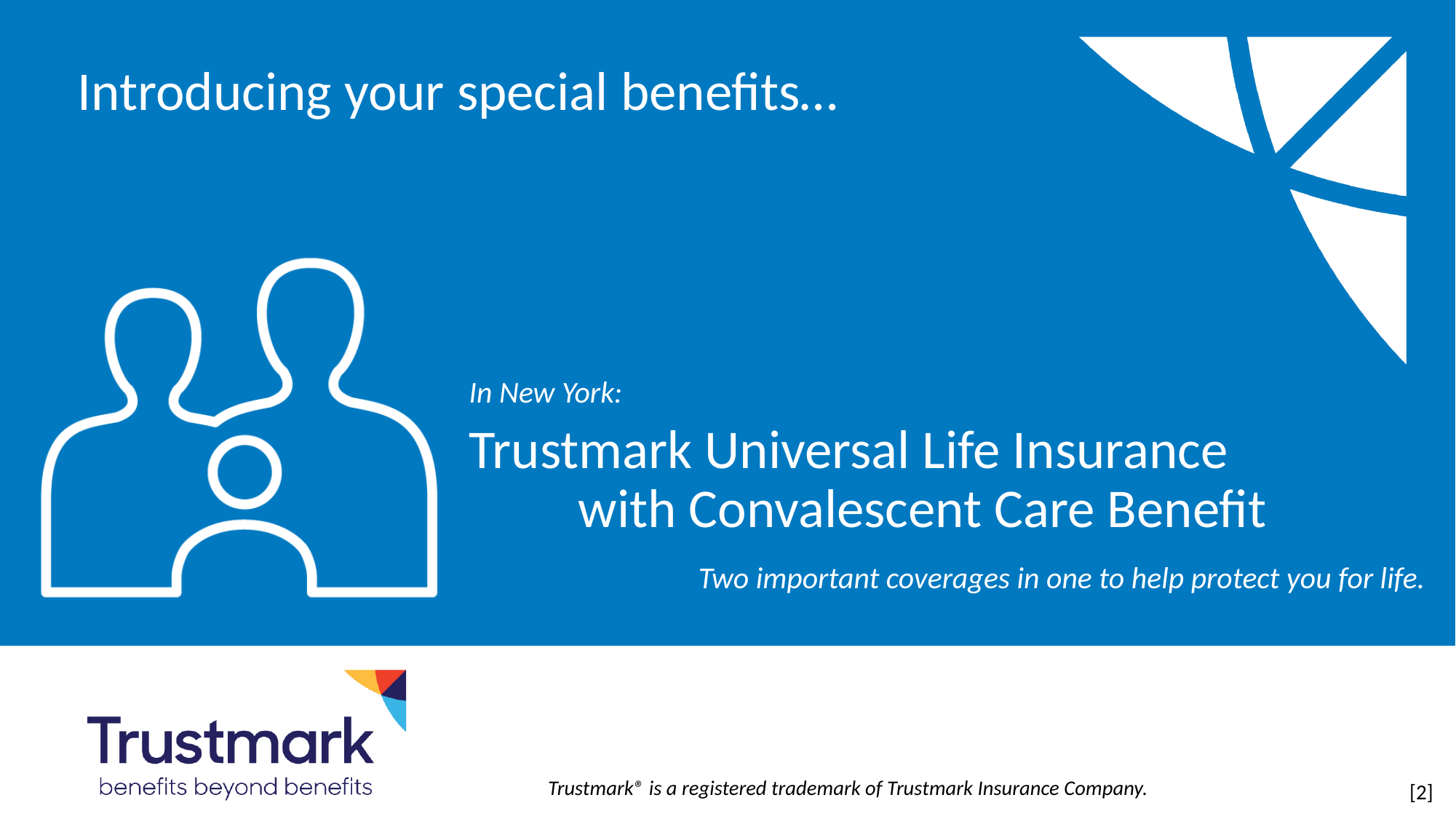

Introducing your special benefits…
In New York:
# Trustmark Universal Life Insurance with Convalescent Care Benefit
Two important coverages in one to help protect you for life.
		[2]
Trustmark® is a registered trademark of Trustmark Insurance Company.